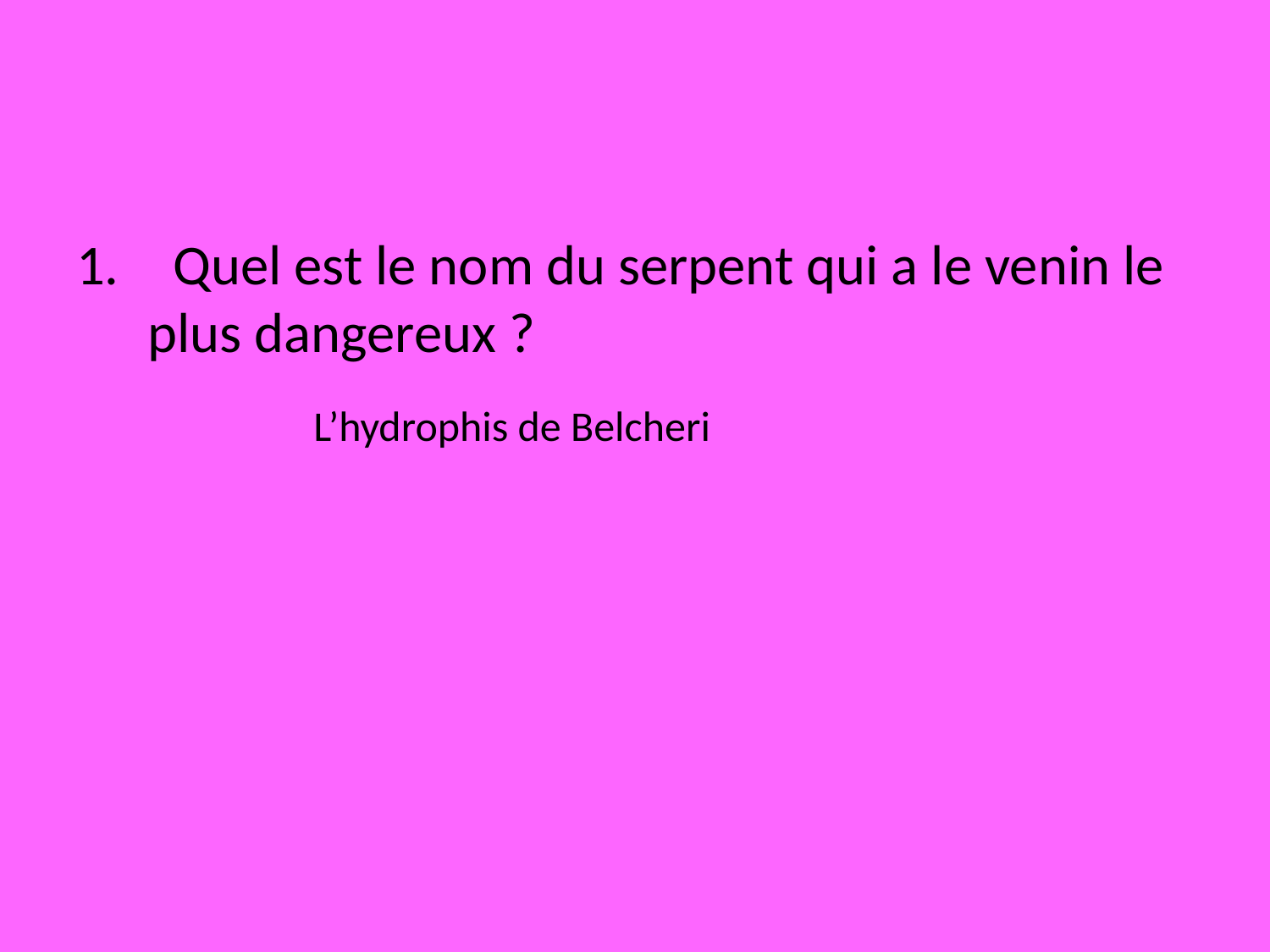

#
  Quel est le nom du serpent qui a le venin le plus dangereux ?
L’hydrophis de Belcheri